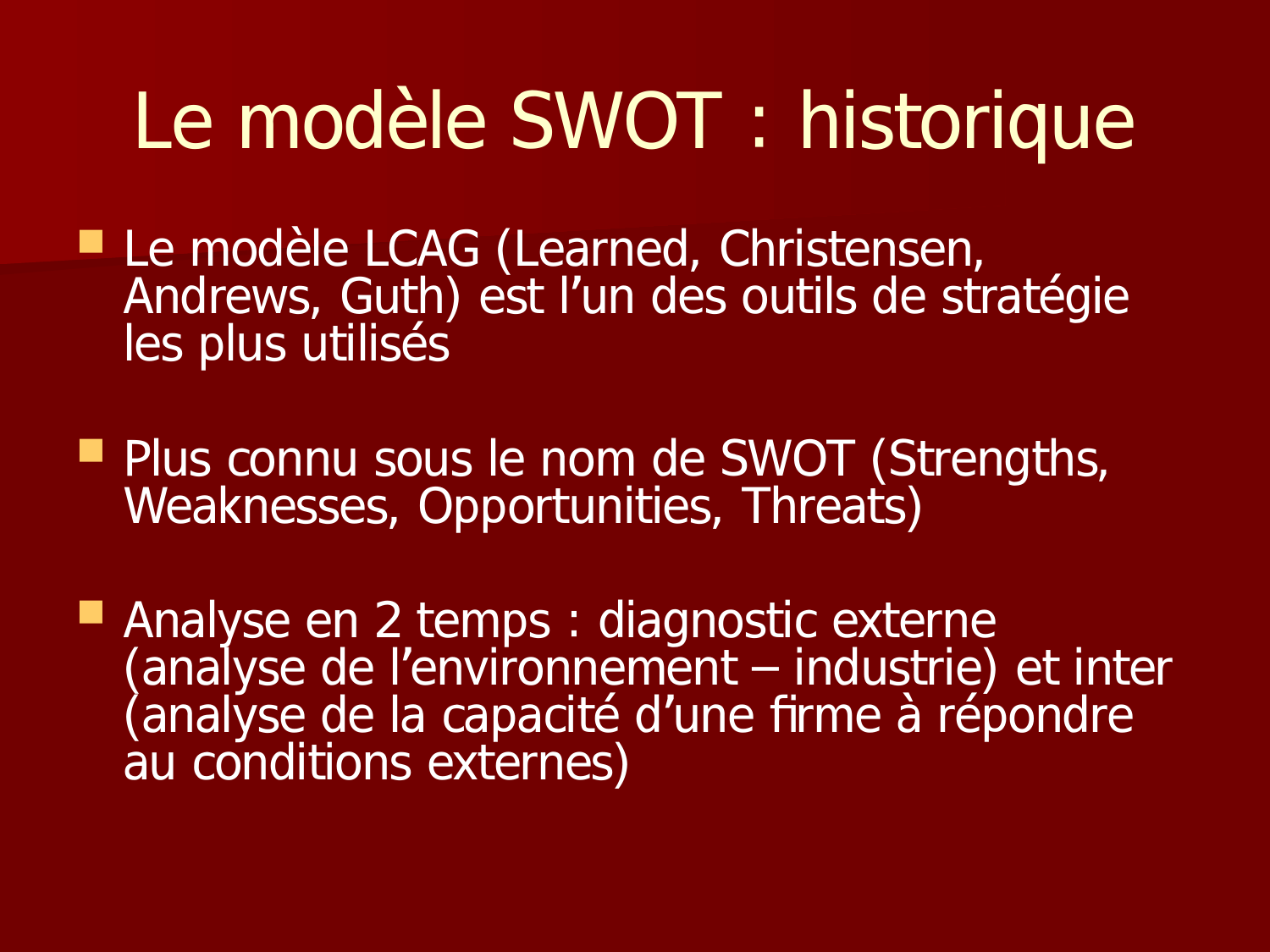

# Le modèle SWOT : historique
Le modèle LCAG (Learned, Christensen, Andrews, Guth) est l’un des outils de stratégie les plus utilisés

Plus connu sous le nom de SWOT (Strengths, Weaknesses, Opportunities, Threats)

Analyse en 2 temps : diagnostic externe (analyse de l’environnement – industrie) et inter (analyse de la capacité d’une firme à répondre au conditions externes)